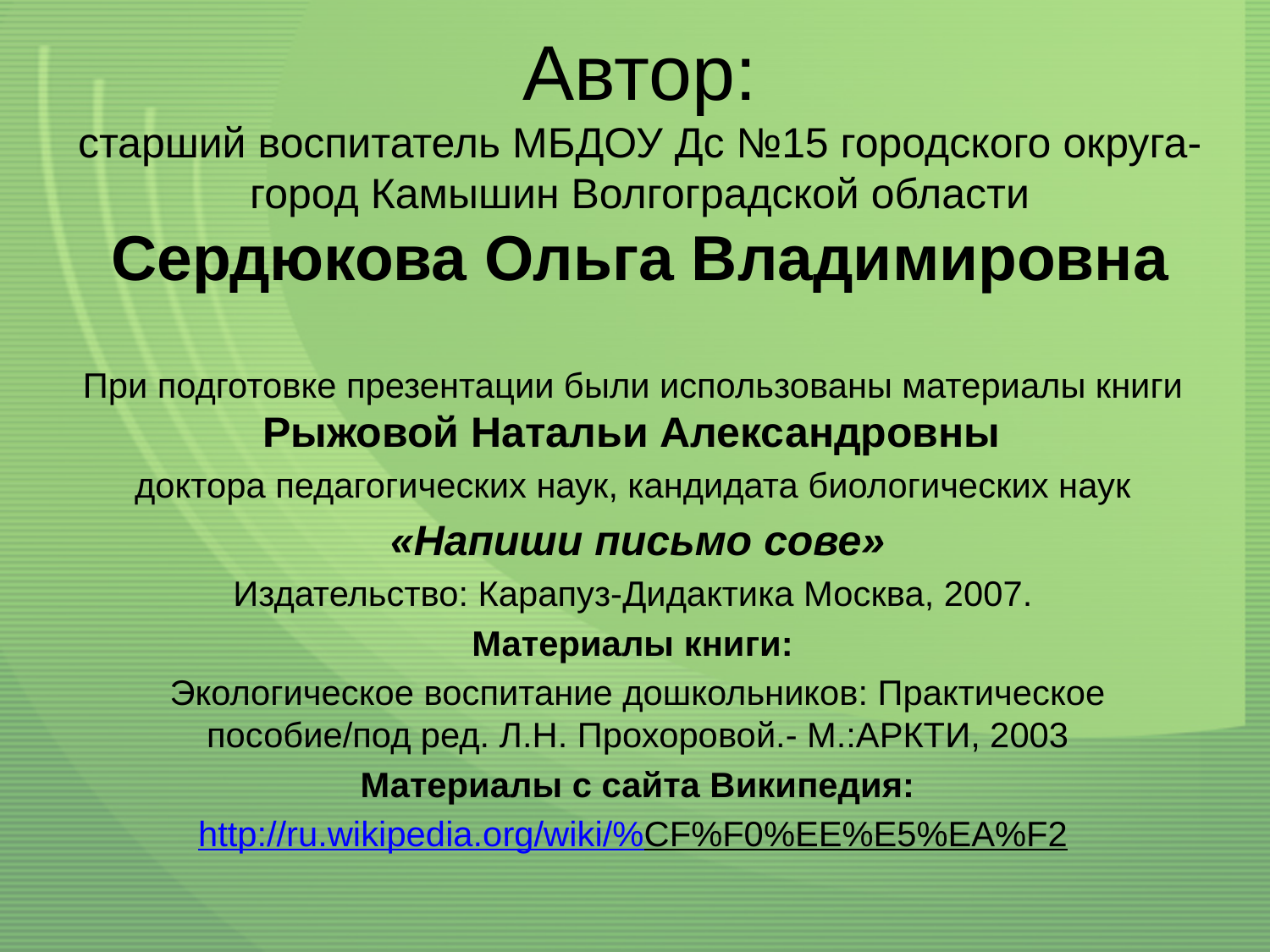

# Автор: старший воспитатель МБДОУ Дс №15 городского округа-город Камышин Волгоградской области Сердюкова Ольга Владимировна
При подготовке презентации были использованы материалы книги  Рыжовой Натальи Александровны
доктора педагогических наук, кандидата биологических наук
«Напиши письмо сове»
Издательство: Карапуз-Дидактика Москва, 2007.
Материалы книги:
Экологическое воспитание дошкольников: Практическое пособие/под ред. Л.Н. Прохоровой.- М.:АРКТИ, 2003
Материалы с сайта Википедия:
http://ru.wikipedia.org/wiki/%CF%F0%EE%E5%EA%F2